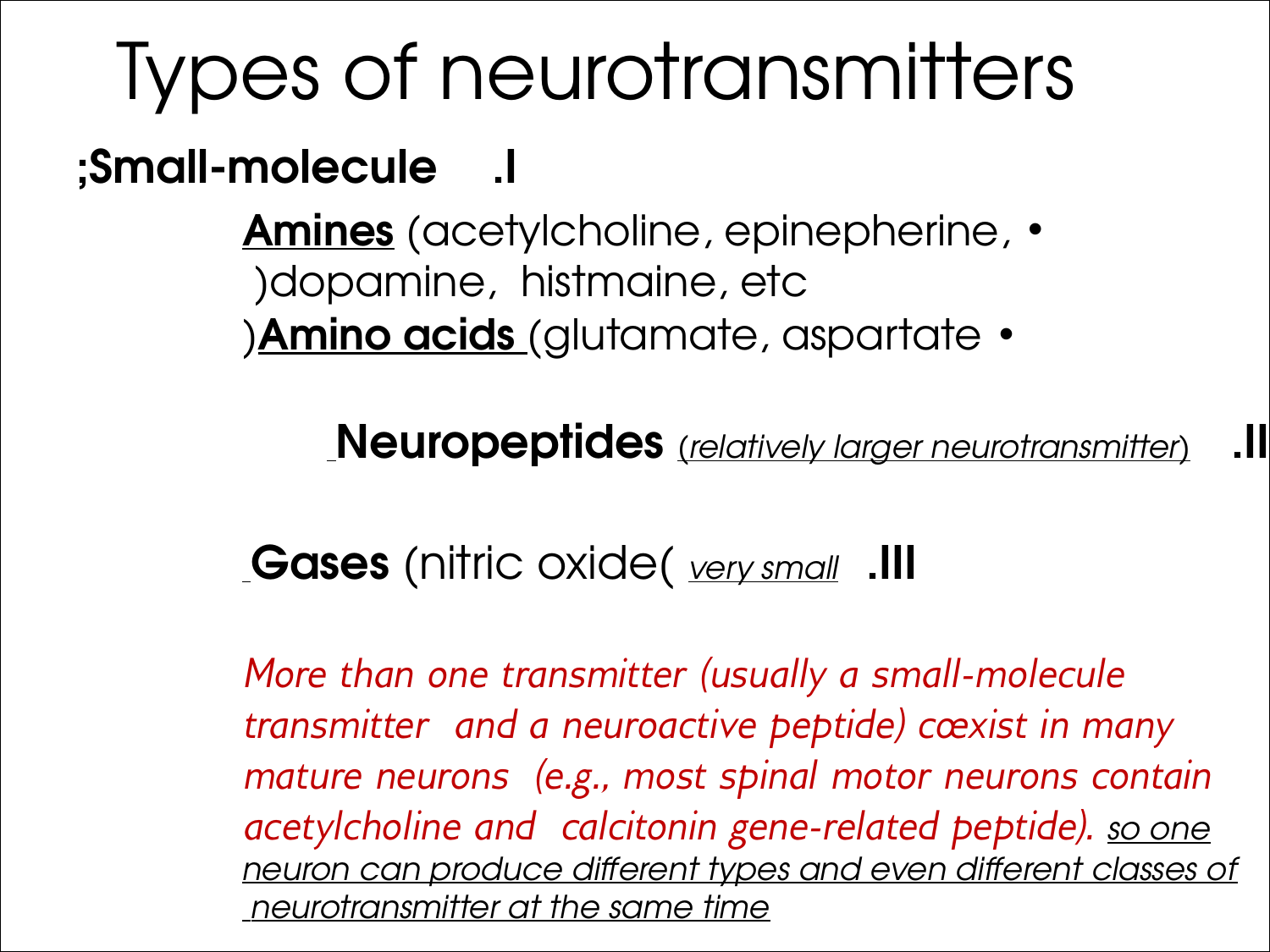

# Types of neurotransmitters
Small-molecule;
Amines (acetylcholine, epinepherine, dopamine,  histmaine, etc(
Amino acids (glutamate, aspartate(

Neuropeptides (relatively larger neurotransmitter)

Gases (nitric oxide( very small

More than one transmitter (usually a small-molecule transmitter  and a neuroactive peptide) coexist in many mature neurons  (e.g., most spinal motor neurons contain acetylcholine and  calcitonin gene-related peptide). so one neuron can produce different types and even different classes of neurotransmitter at the same time